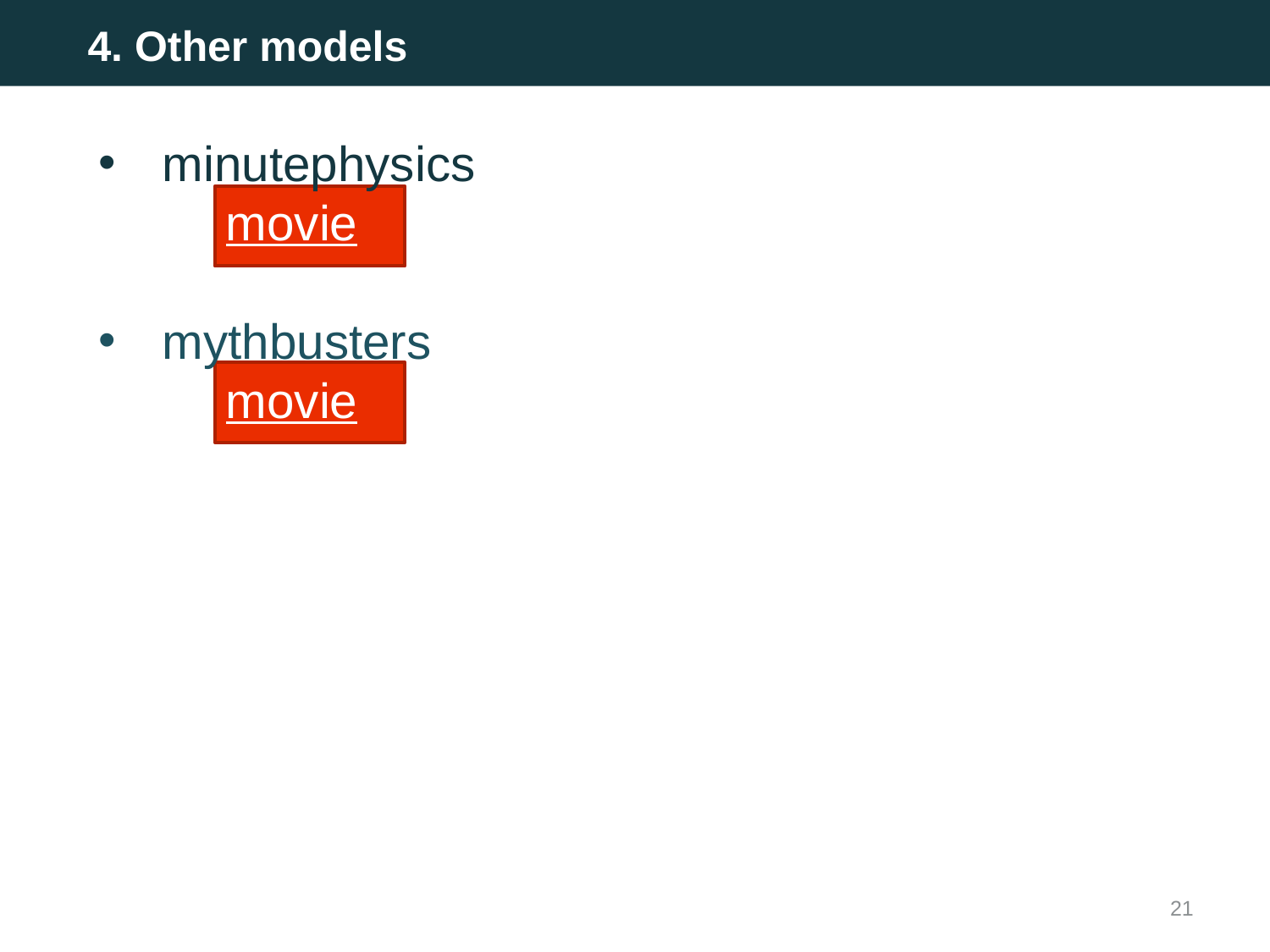

4. Other models
minutephysics
	movie

mythbusters
movie

21